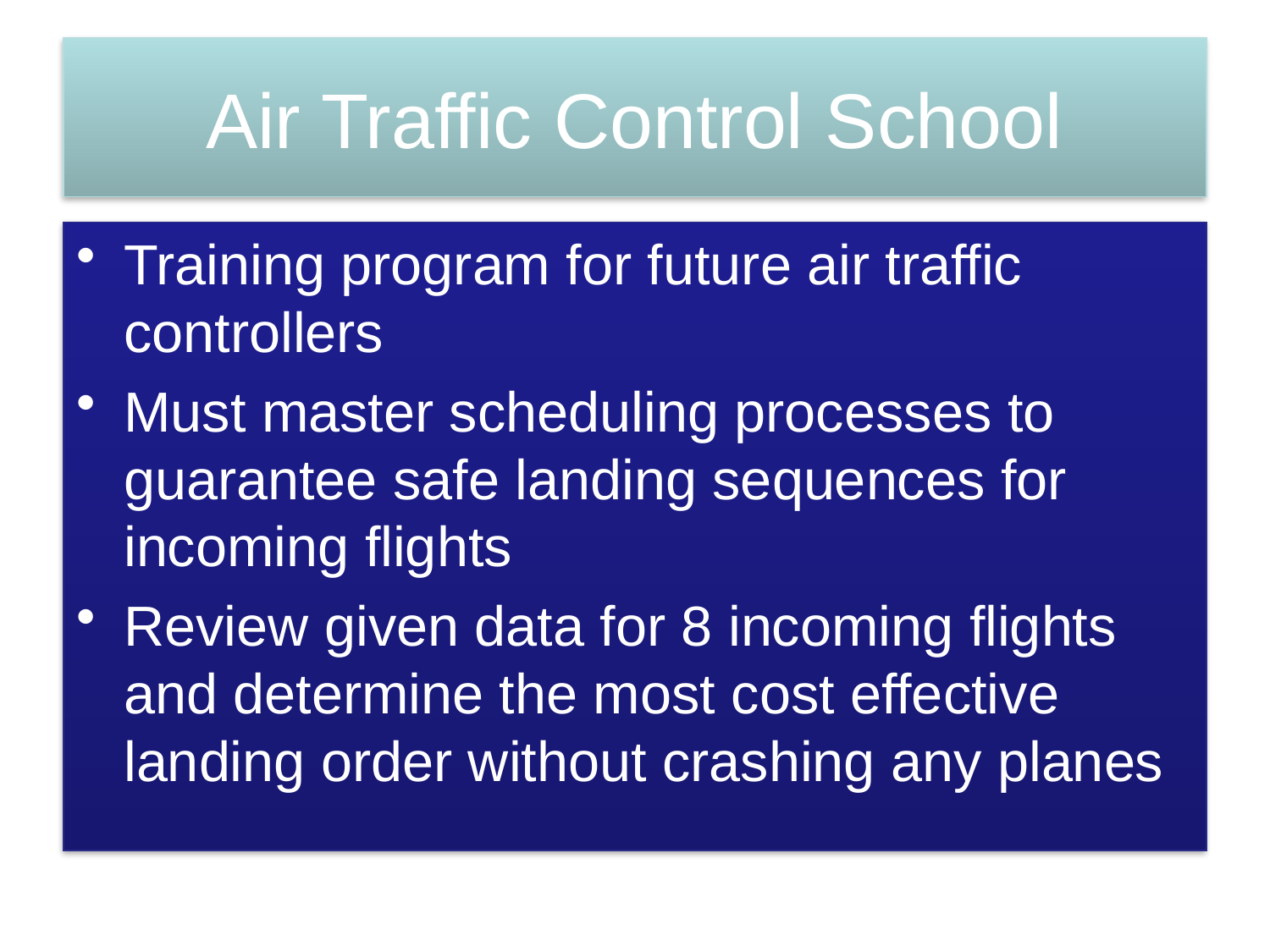

# Air Traffic Control School
Training program for future air traffic controllers
Must master scheduling processes to guarantee safe landing sequences for incoming flights
Review given data for 8 incoming flights and determine the most cost effective landing order without crashing any planes